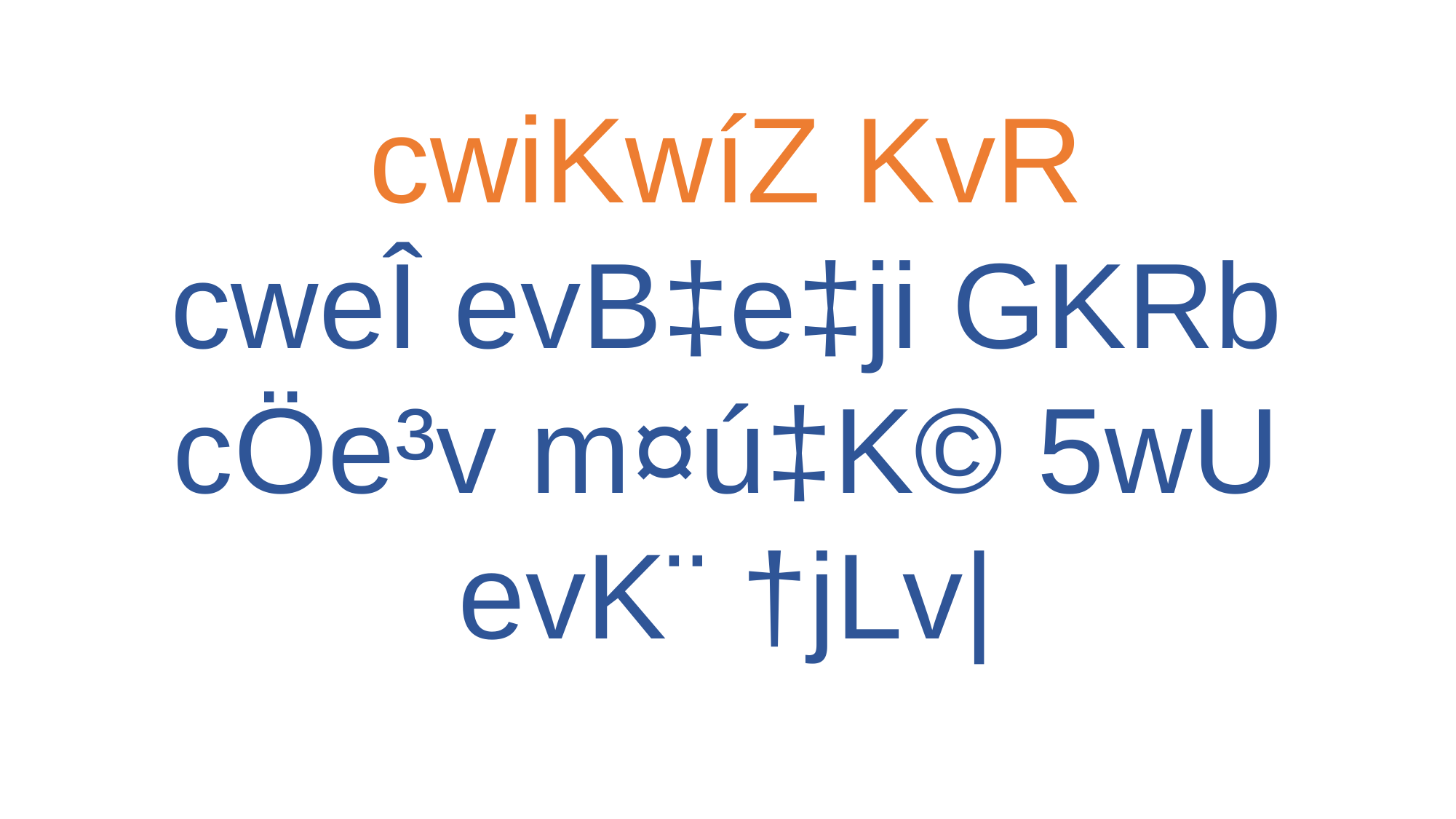

cwiKwíZ KvR
cweÎ evB‡e‡ji GKRb cÖe³v m¤ú‡K© 5wU evK¨ †jLv|